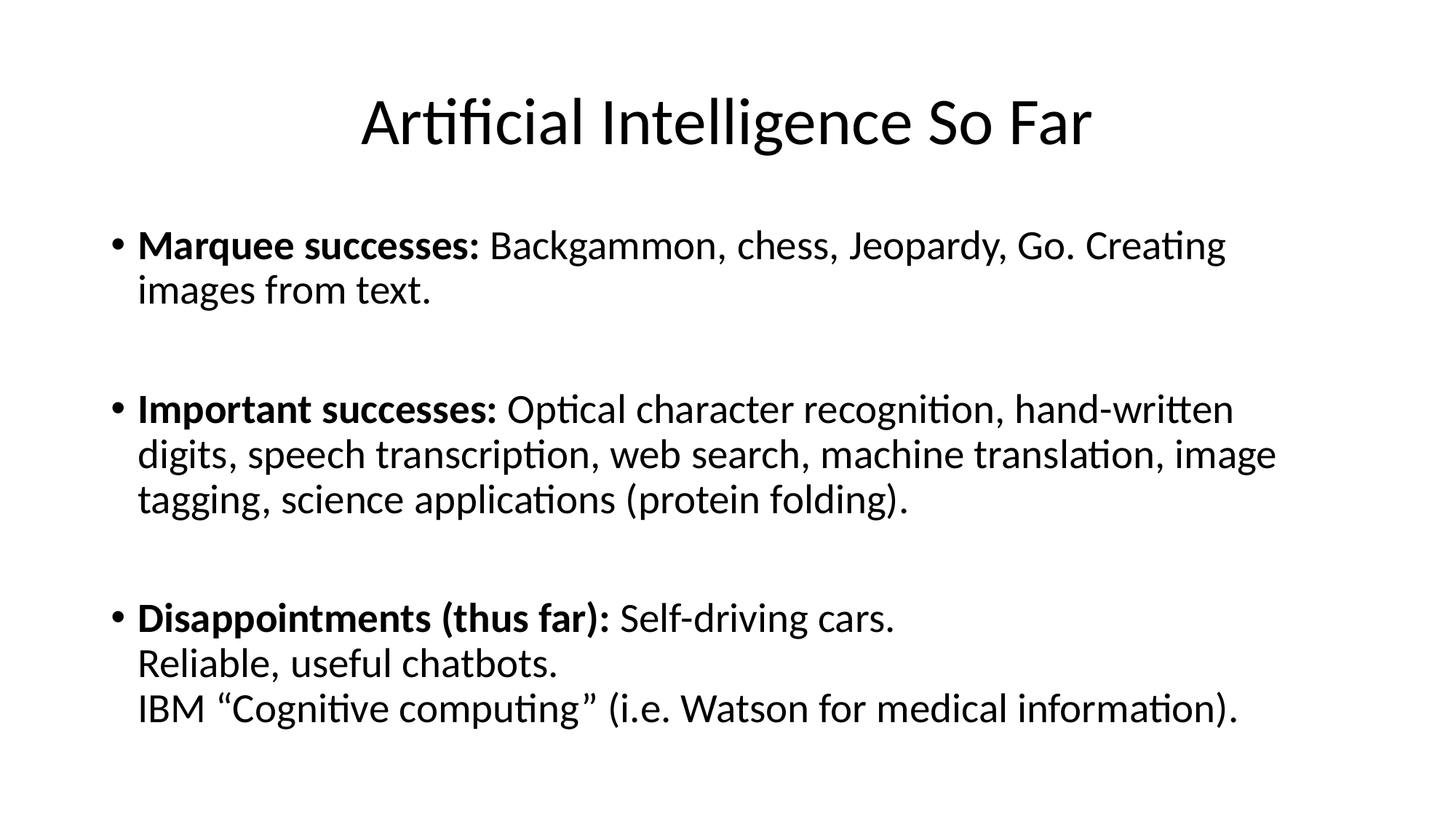

# Artificial Intelligence So Far
Marquee successes: Backgammon, chess, Jeopardy, Go. Creating images from text.

Important successes: Optical character recognition, hand-written digits, speech transcription, web search, machine translation, image tagging, science applications (protein folding).

Disappointments (thus far): Self-driving cars.
Reliable, useful chatbots.
IBM “Cognitive computing” (i.e. Watson for medical information).